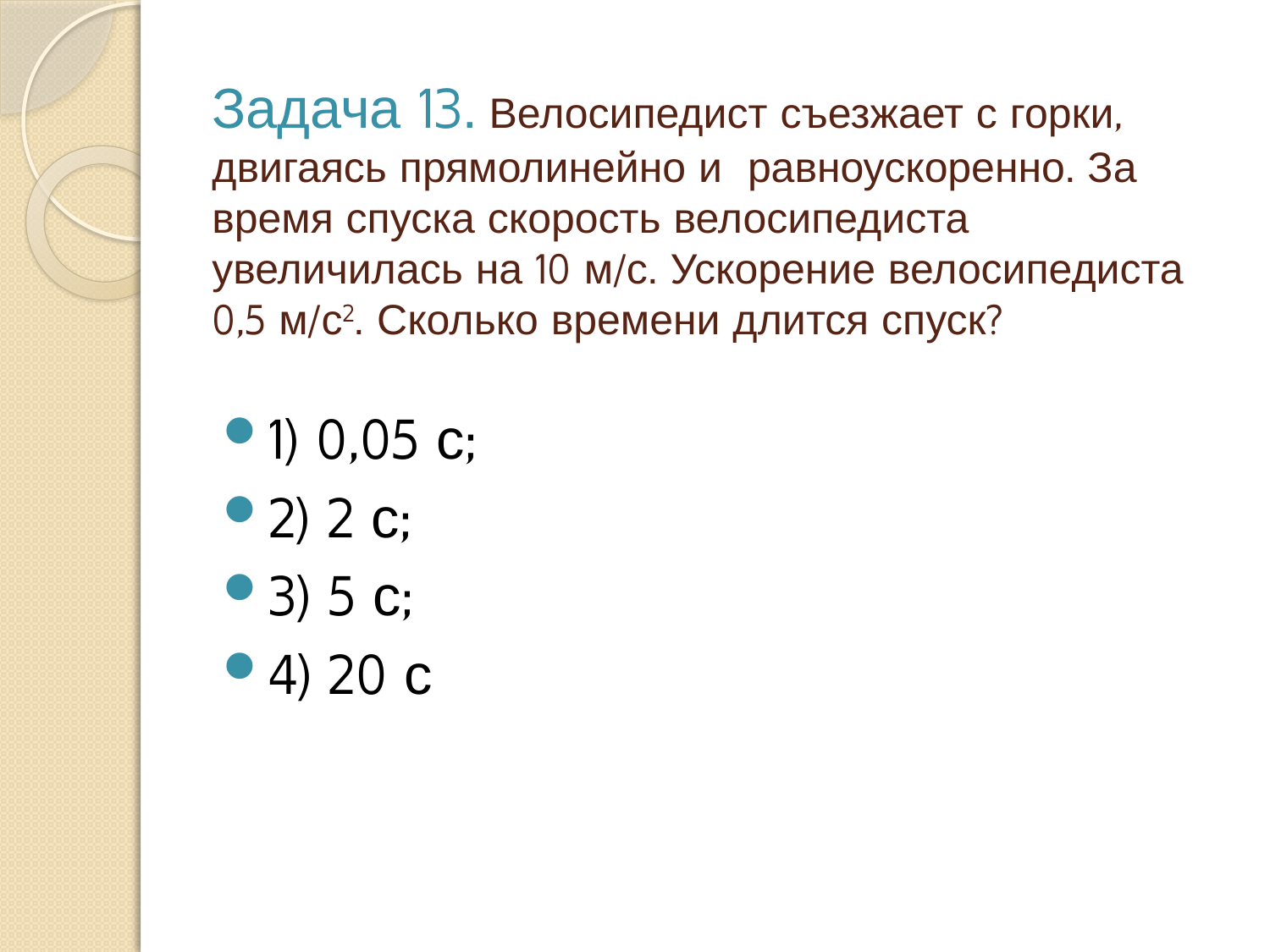

# Задача 13. Велосипедист съезжает с горки, двигаясь прямолинейно и  равноускоренно. За время спуска скорость велосипедиста увеличилась на 10 м/с. Ускорение велосипедиста 0,5 м/с2. Сколько времени длится спуск?
1) 0,05 с;
2) 2 с;
3) 5 с;
4) 20 с